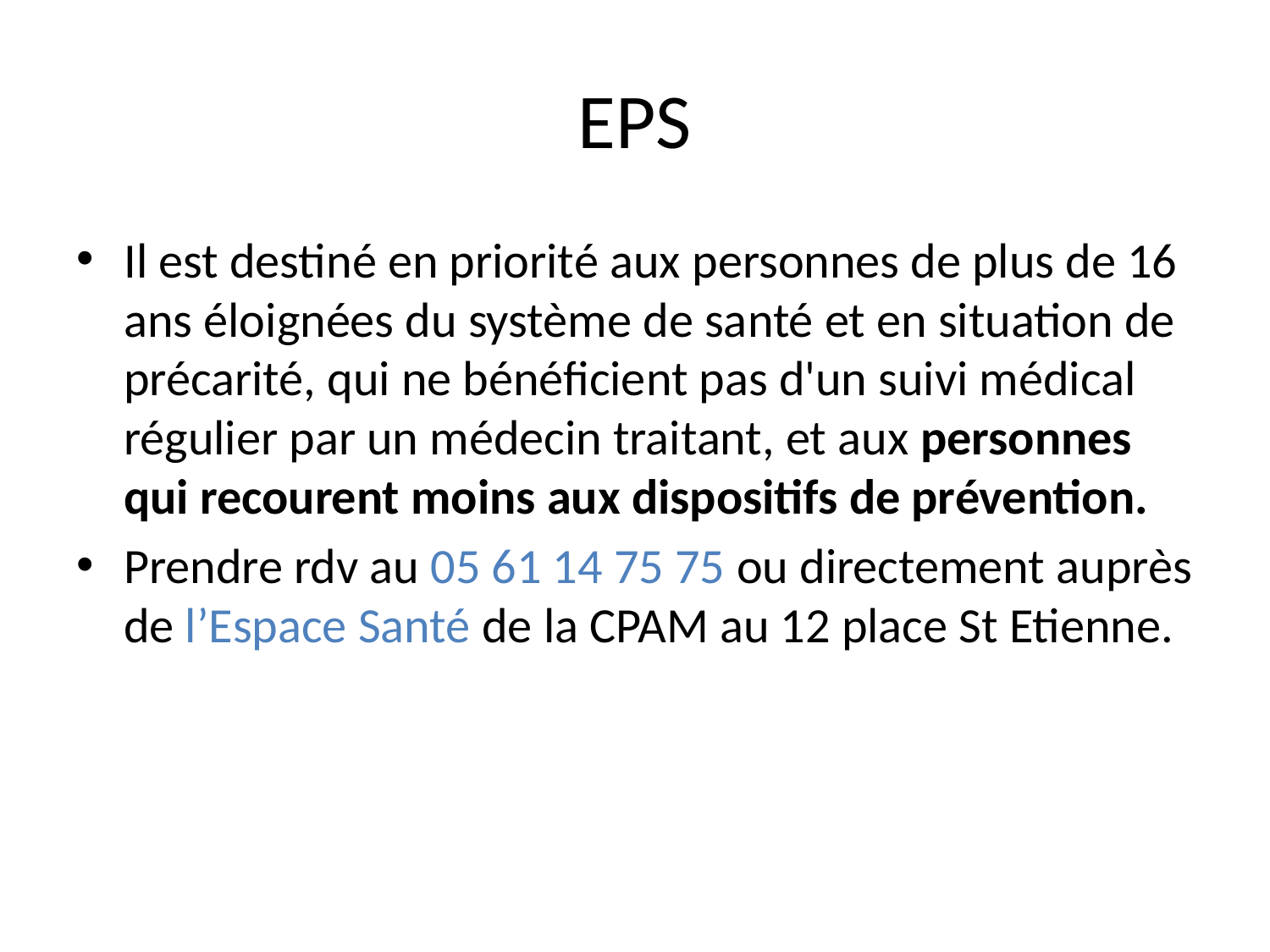

# EPS
Il est destiné en priorité aux personnes de plus de 16 ans éloignées du système de santé et en situation de précarité, qui ne bénéficient pas d'un suivi médical régulier par un médecin traitant, et aux personnes qui recourent moins aux dispositifs de prévention.
Prendre rdv au 05 61 14 75 75 ou directement auprès de l’Espace Santé de la CPAM au 12 place St Etienne.